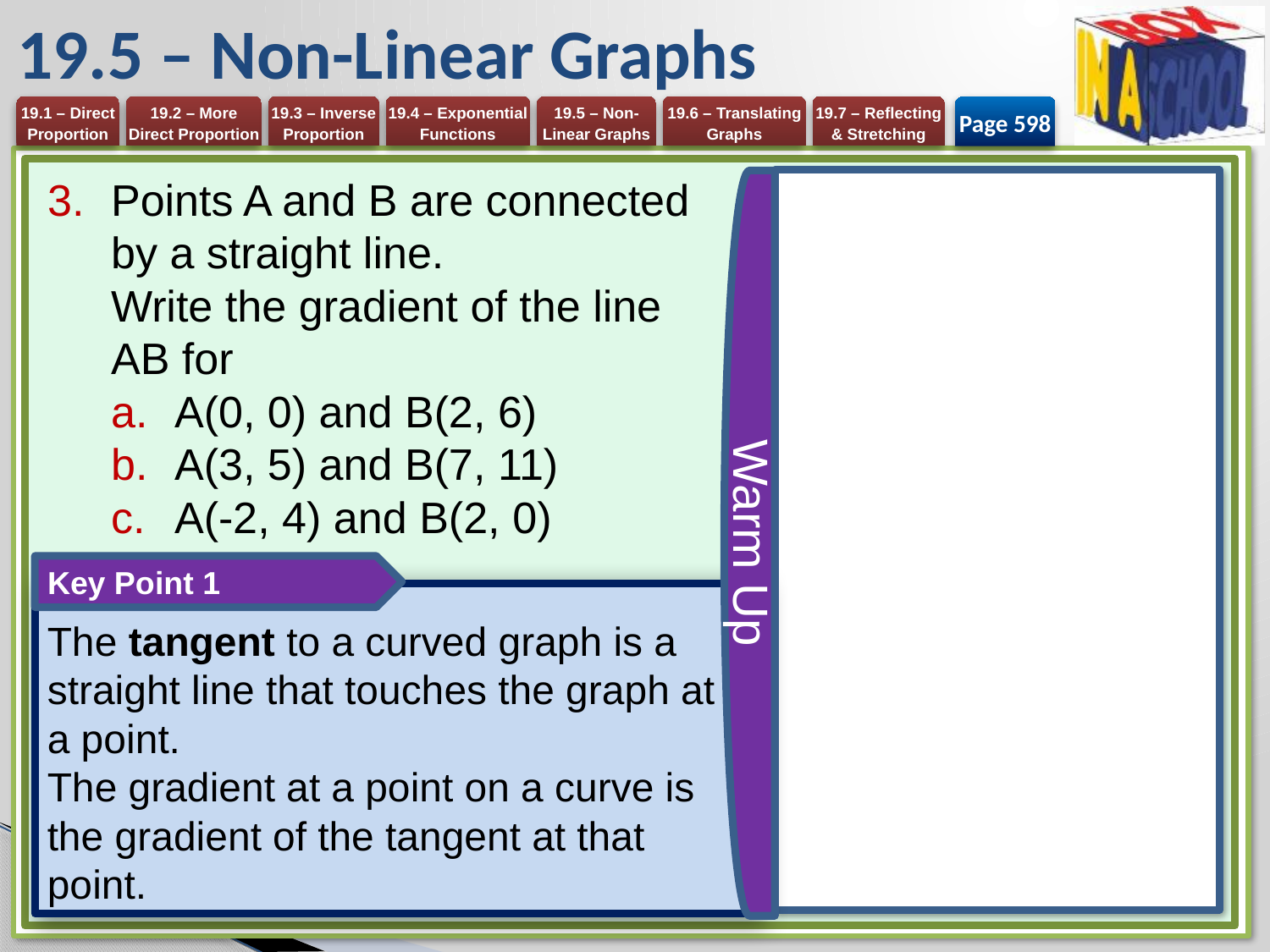

# 19.5 – Non-Linear Graphs
Page 598
Points A and B are connected by a straight line.
Write the gradient of the line AB for
A(0, 0) and B(2, 6)
A(3, 5) and B(7, 11)
A(-2, 4) and B(2, 0)
Warm Up
Key Point 1
The tangent to a curved graph is a straight line that touches the graph at a point.
The gradient at a point on a curve is the gradient of the tangent at that point.